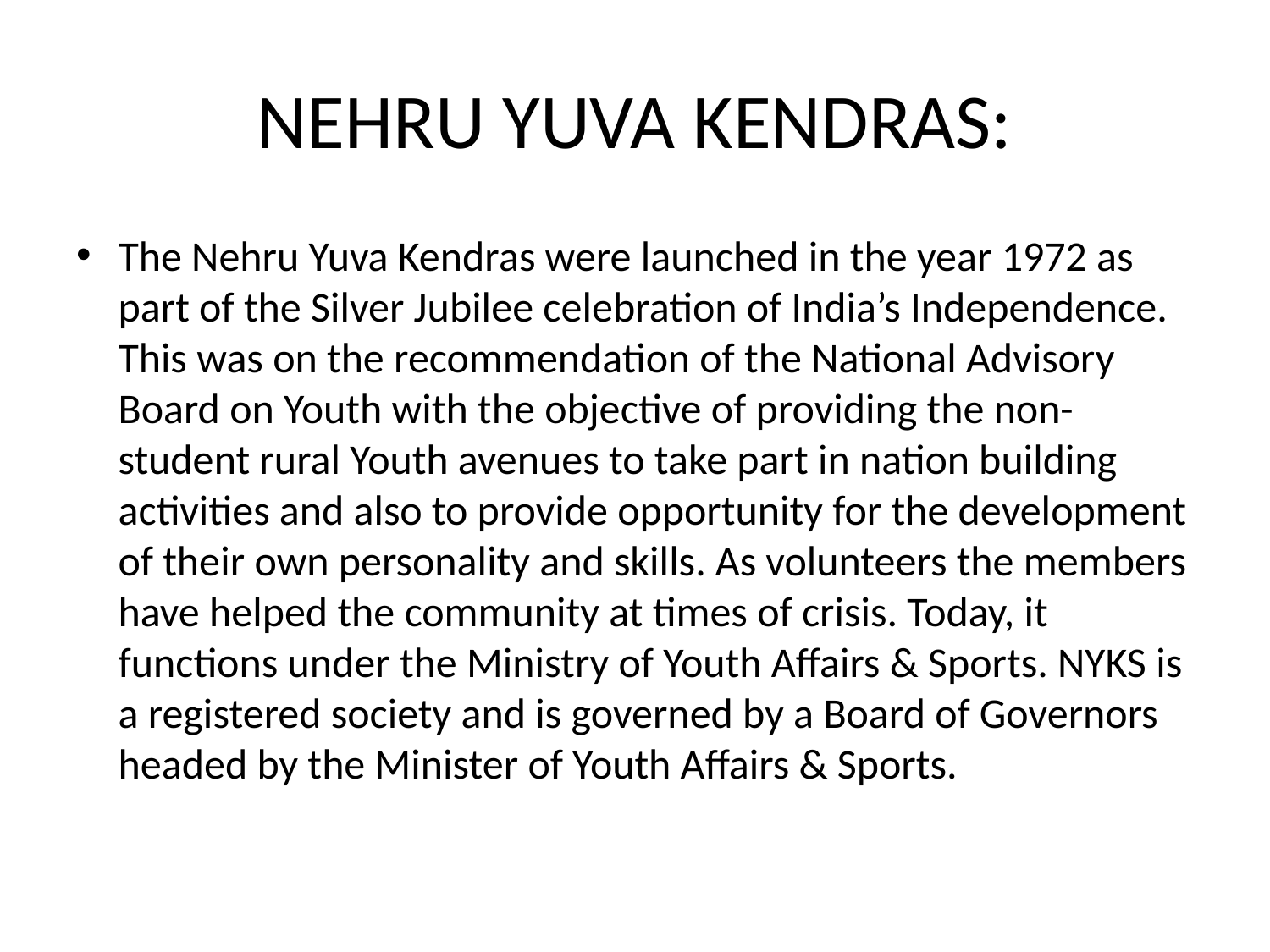

# NEHRU YUVA KENDRAS:
The Nehru Yuva Kendras were launched in the year 1972 as part of the Silver Jubilee celebration of India’s Independence. This was on the recommendation of the National Advisory Board on Youth with the objective of providing the non-student rural Youth avenues to take part in nation building activities and also to provide opportunity for the development of their own personality and skills. As volunteers the members have helped the community at times of crisis. Today, it functions under the Ministry of Youth Affairs & Sports. NYKS is a registered society and is governed by a Board of Governors headed by the Minister of Youth Affairs & Sports.